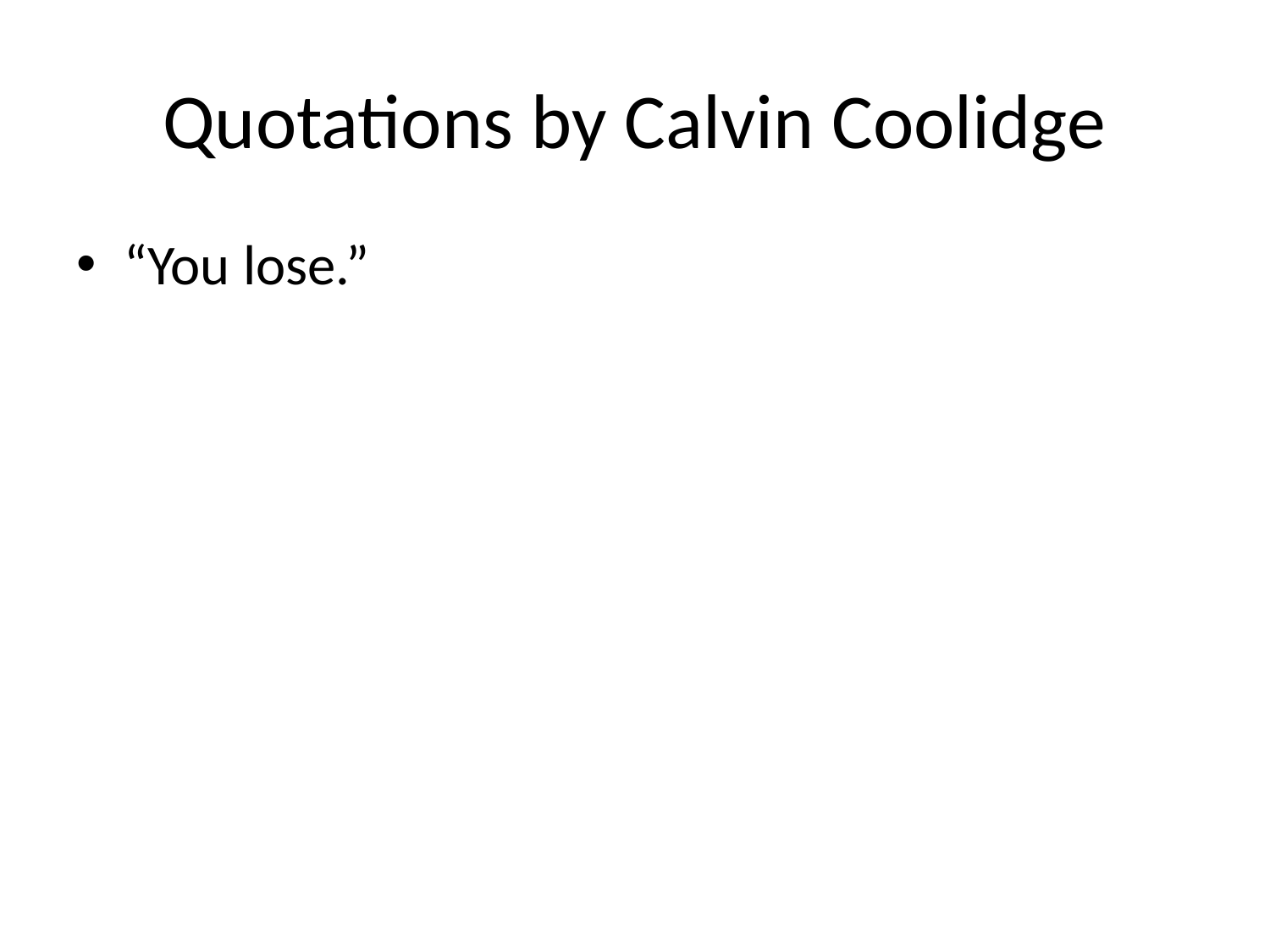

# Quotations by Calvin Coolidge
“You lose.”